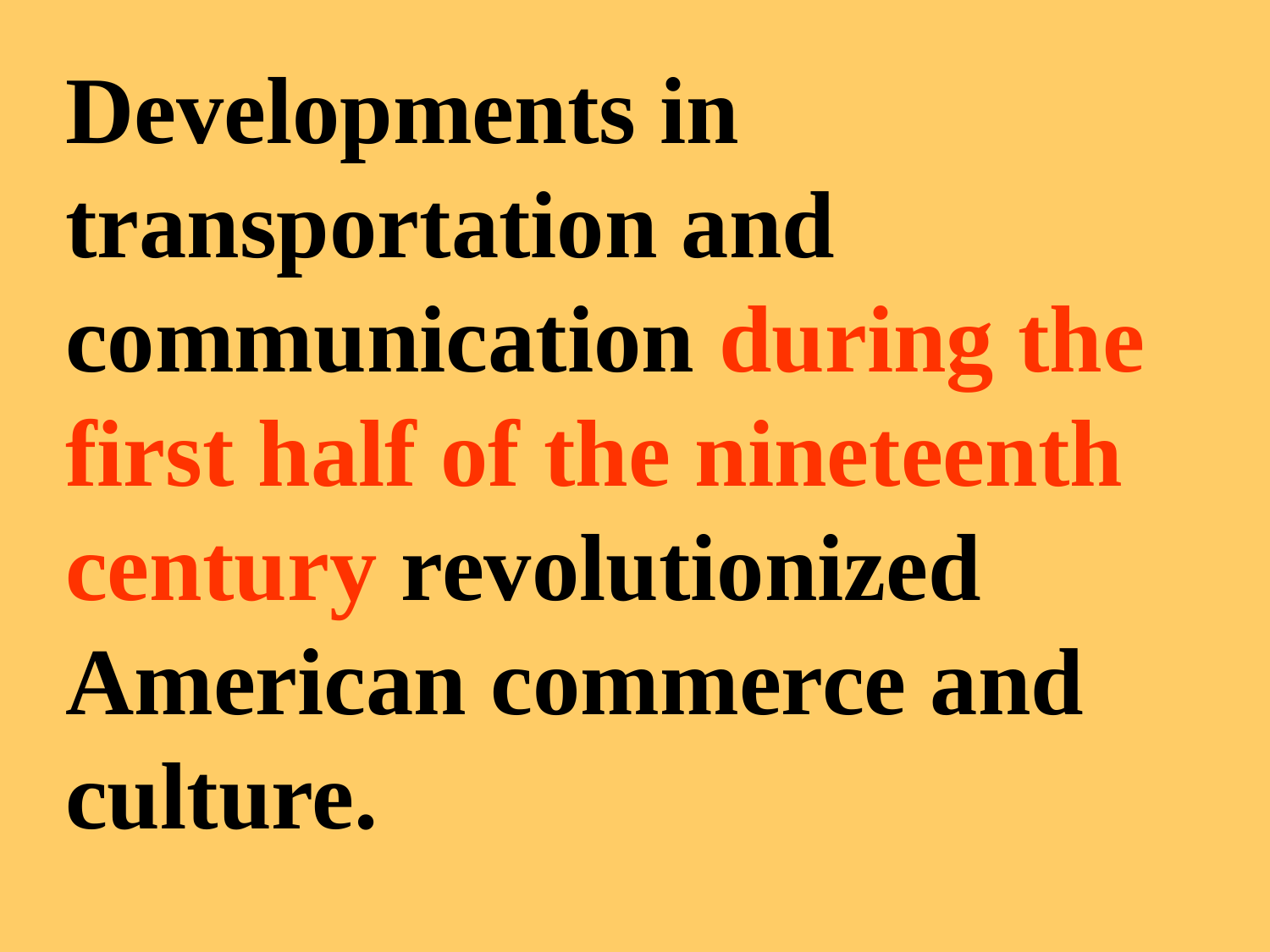

Developments in transportation and communication during the first half of the nineteenth century revolutionized American commerce and culture.